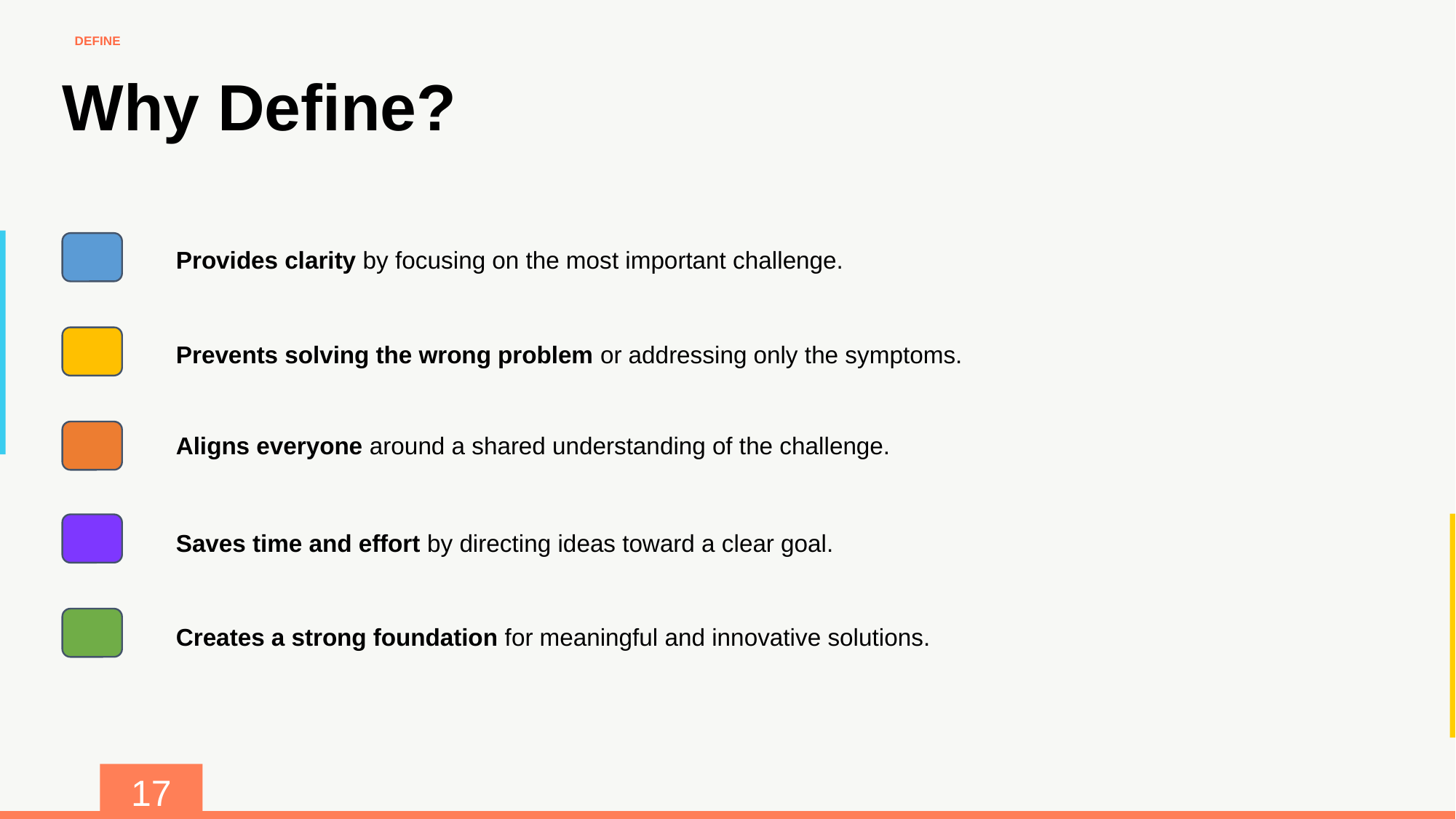

DEFINE
Why Define?

Provides clarity by focusing on the most important challenge.
Prevents solving the wrong problem or addressing only the symptoms.

Aligns everyone around a shared understanding of the challenge.

Saves time and effort by directing ideas toward a clear goal.

Creates a strong foundation for meaningful and innovative solutions.

17